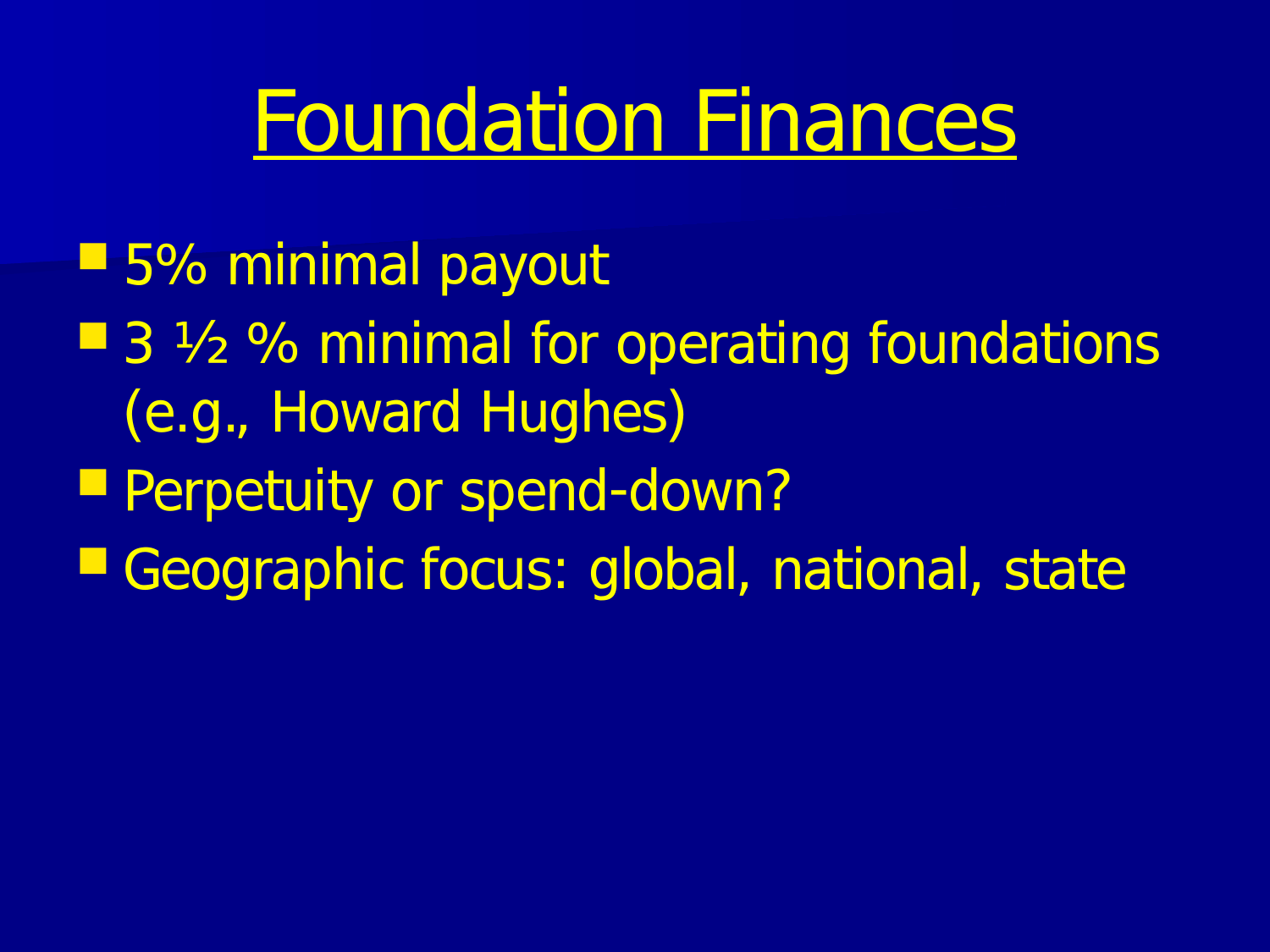

# Foundation Finances
5% minimal payout
3 ½ % minimal for operating foundations (e.g., Howard Hughes)
Perpetuity or spend-down?
Geographic focus: global, national, state